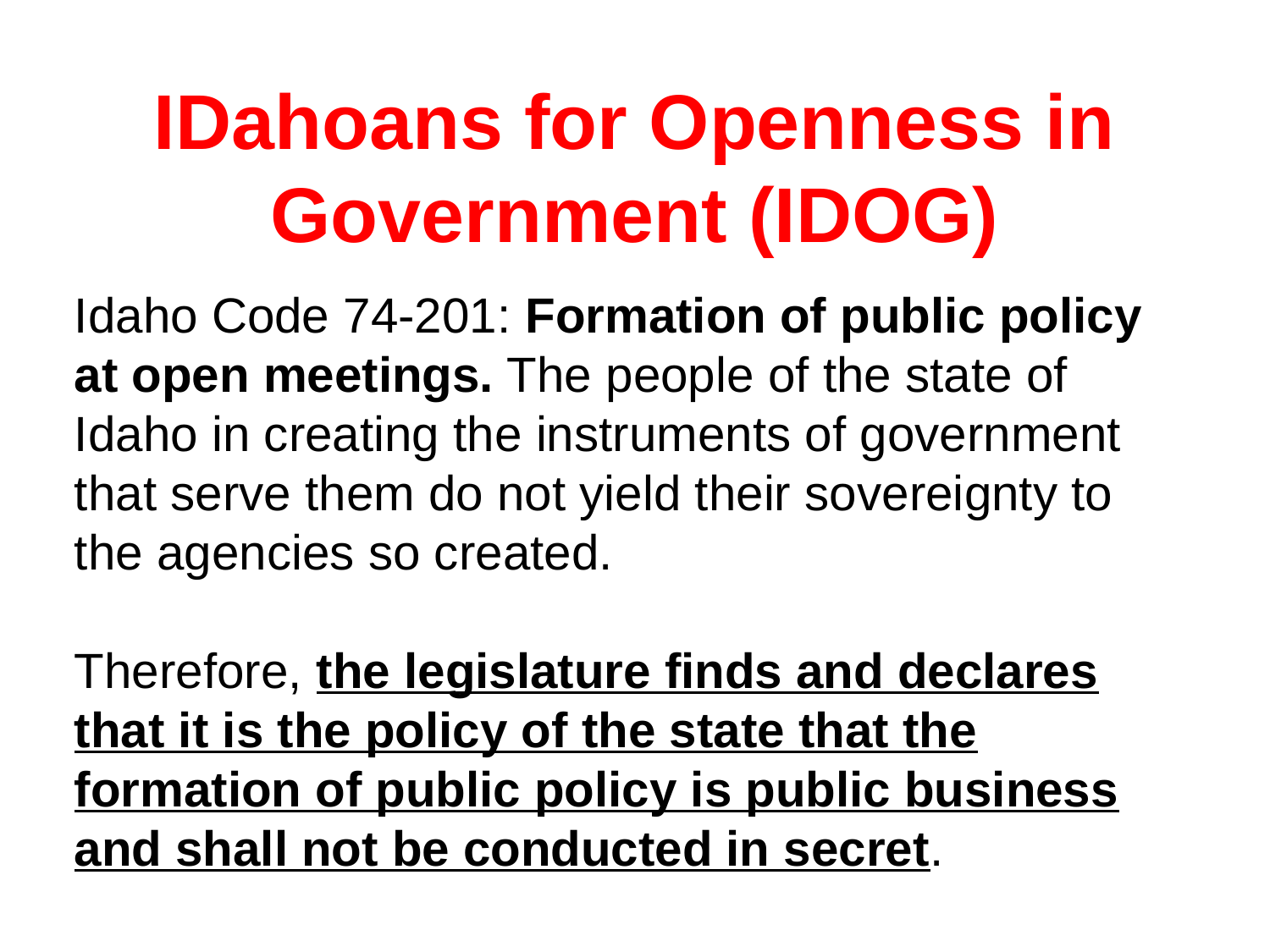

# IDahoans for Openness in Government (IDOG)
Idaho Code 74-201: Formation of public policy at open meetings. The people of the state of Idaho in creating the instruments of government that serve them do not yield their sovereignty to the agencies so created.

Therefore, the legislature finds and declares that it is the policy of the state that the formation of public policy is public business and shall not be conducted in secret.